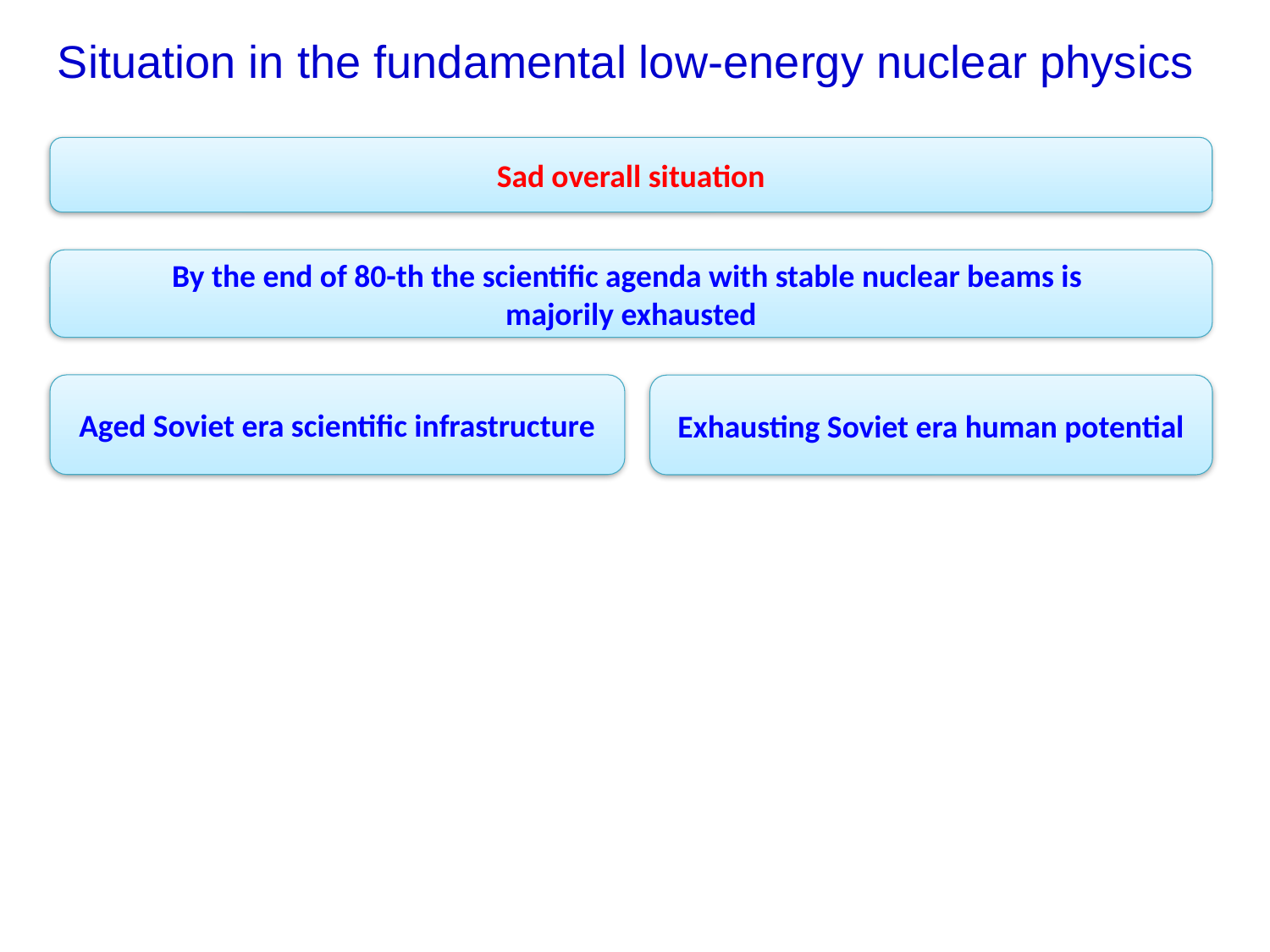

Situation in the fundamental low-energy nuclear physics
Sad overall situation
By the end of 80-th the scientific agenda with stable nuclear beams is
majorily exhausted
Aged Soviet era scientific infrastructure
Exhausting Soviet era human potential